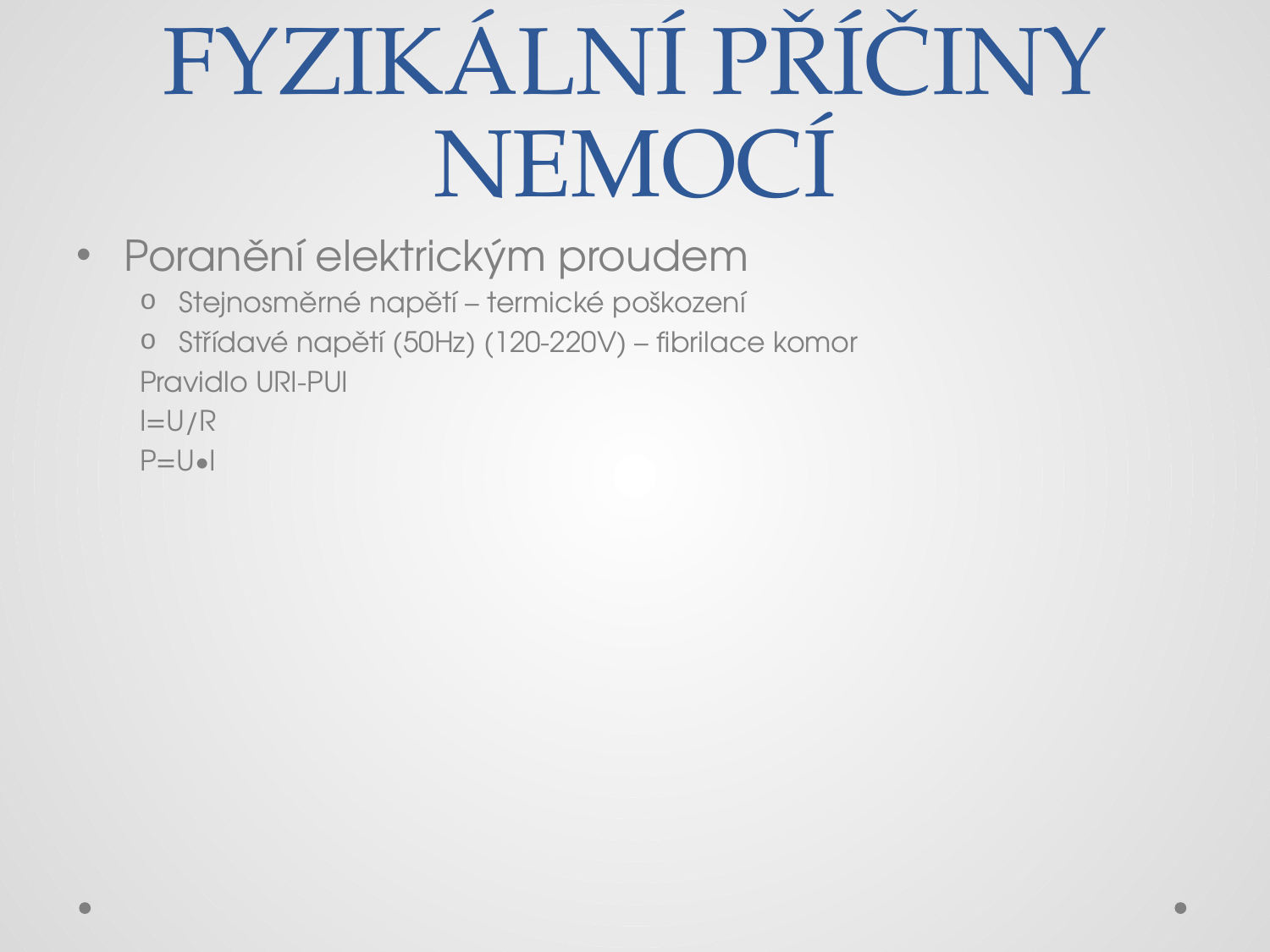

# FYZIKÁLNÍ PŘÍČINY NEMOCÍ
Poranění elektrickým proudem
Stejnosměrné napětí – termické poškození
Střídavé napětí (50Hz) (120-220V) – fibrilace komor
Pravidlo URI-PUI
I=U/R
P=U∙I